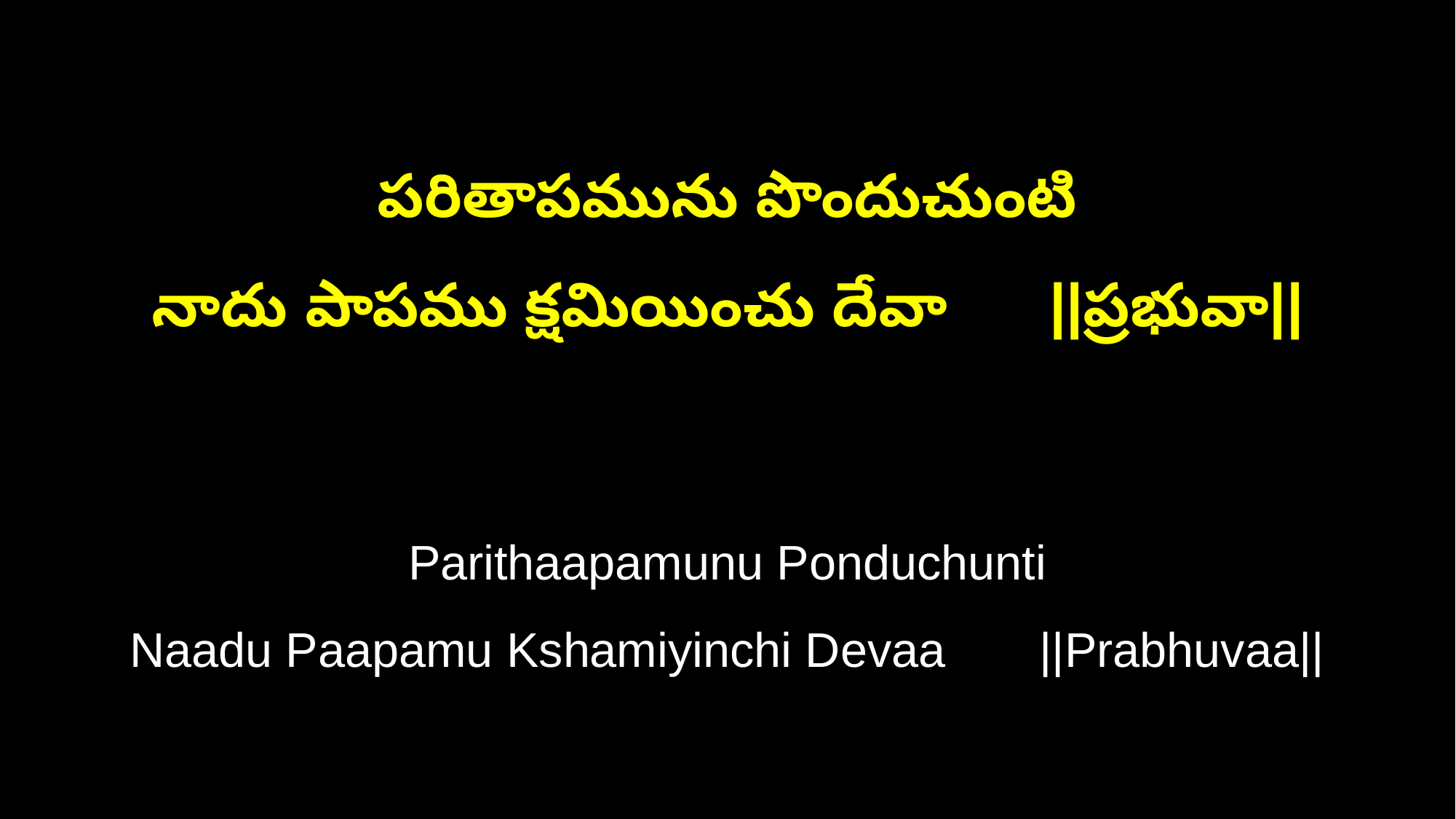

పరితాపమును పొందుచుంటి
నాదు పాపము క్షమియించు దేవా      ||ప్రభువా||
Parithaapamunu Ponduchunti
Naadu Paapamu Kshamiyinchi Devaa       ||Prabhuvaa||